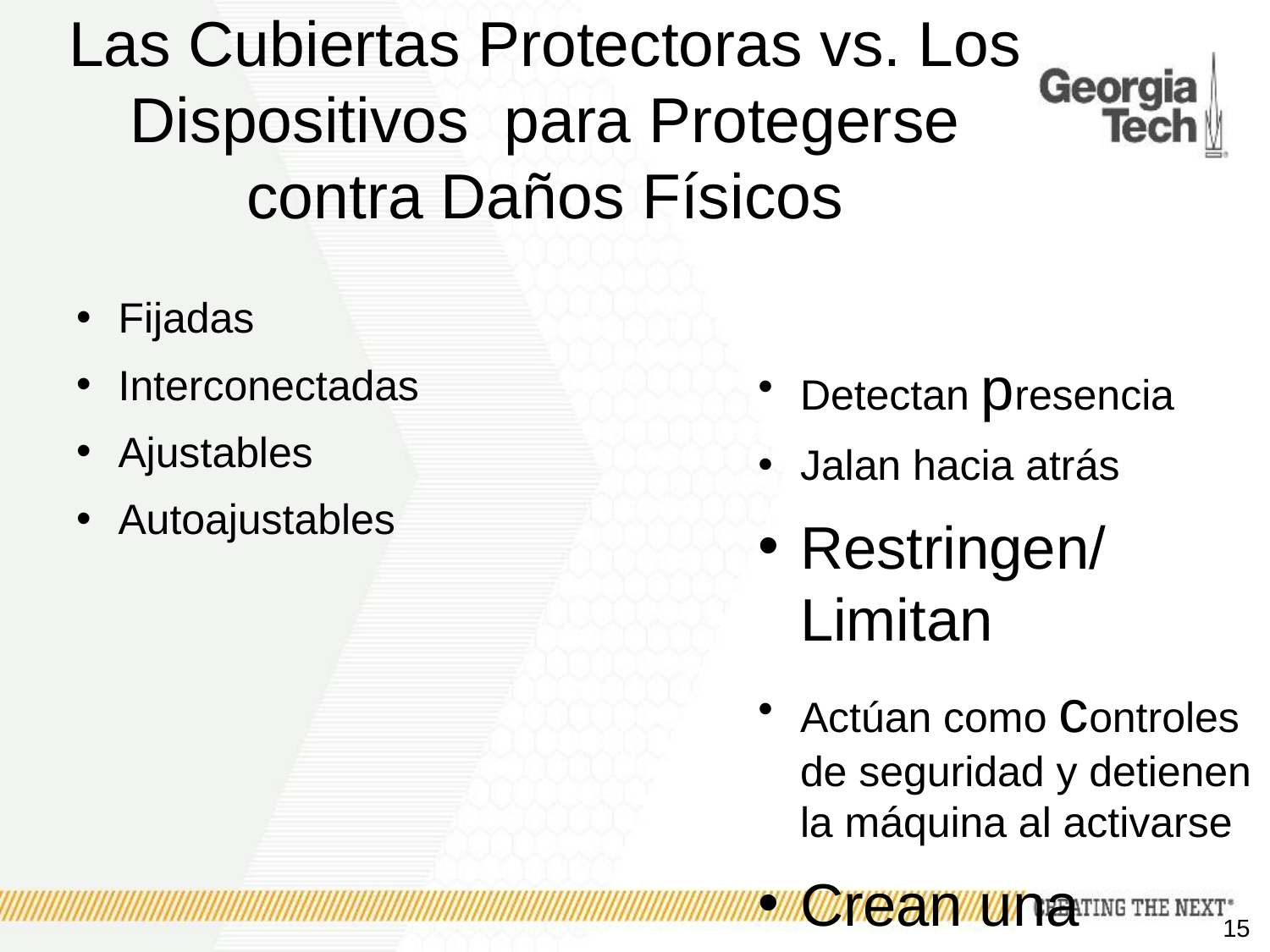

# Las Cubiertas Protectoras vs. Los Dispositivos  para Protegerse contra Daños Físicos

Fijadas
Interconectadas
Ajustables
Autoajustables

Detectan presencia
Jalan hacia atrás
Restringen/Limitan
Actúan como controles de seguridad y detienen la máquina al activarse
Crean una barrera de protección
15